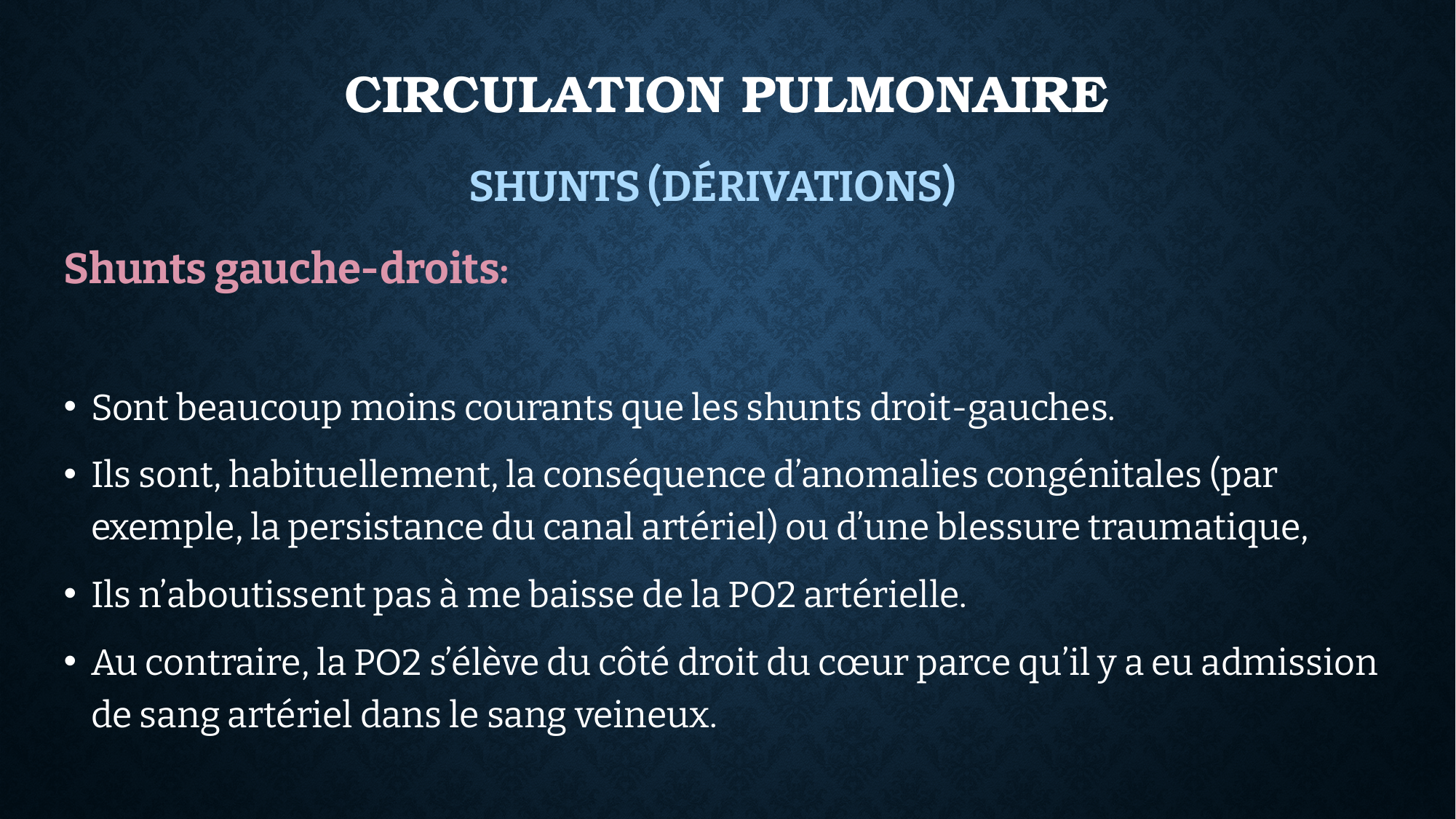

# Circulation pulmonaire
SHUNTS (DÉRIVATIONS)
Shunts gauche-droits:

Sont beaucoup moins courants que les shunts droit-gauches.
Ils sont, habituellement, la conséquence d’anomalies congénitales (par exemple, la persistance du canal artériel) ou d’une blessure traumatique,
Ils n’aboutissent pas à me baisse de la PO2 artérielle.
Au contraire, la PO2 s’élève du côté droit du cœur parce qu’il y a eu admission de sang artériel dans le sang veineux.